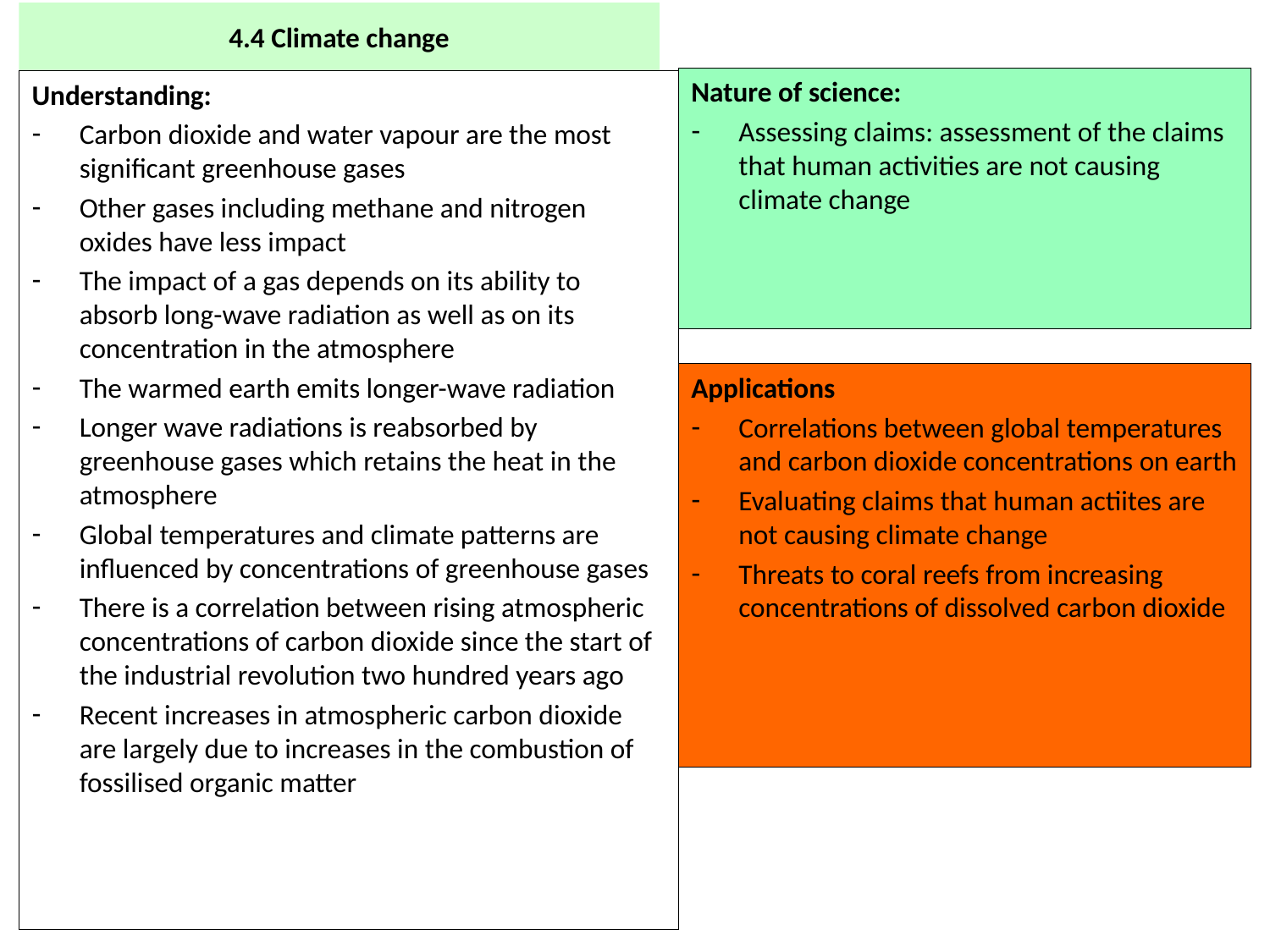

# 4.4 Climate change
Nature of science:
Assessing claims: assessment of the claims that human activities are not causing climate change

Understanding:
Carbon dioxide and water vapour are the most significant greenhouse gases
Other gases including methane and nitrogen oxides have less impact
The impact of a gas depends on its ability to absorb long-wave radiation as well as on its concentration in the atmosphere
The warmed earth emits longer-wave radiation
Longer wave radiations is reabsorbed by greenhouse gases which retains the heat in the atmosphere
Global temperatures and climate patterns are influenced by concentrations of greenhouse gases
There is a correlation between rising atmospheric concentrations of carbon dioxide since the start of the industrial revolution two hundred years ago
Recent increases in atmospheric carbon dioxide are largely due to increases in the combustion of fossilised organic matter
Applications
Correlations between global temperatures and carbon dioxide concentrations on earth
Evaluating claims that human actiites are not causing climate change
Threats to coral reefs from increasing concentrations of dissolved carbon dioxide